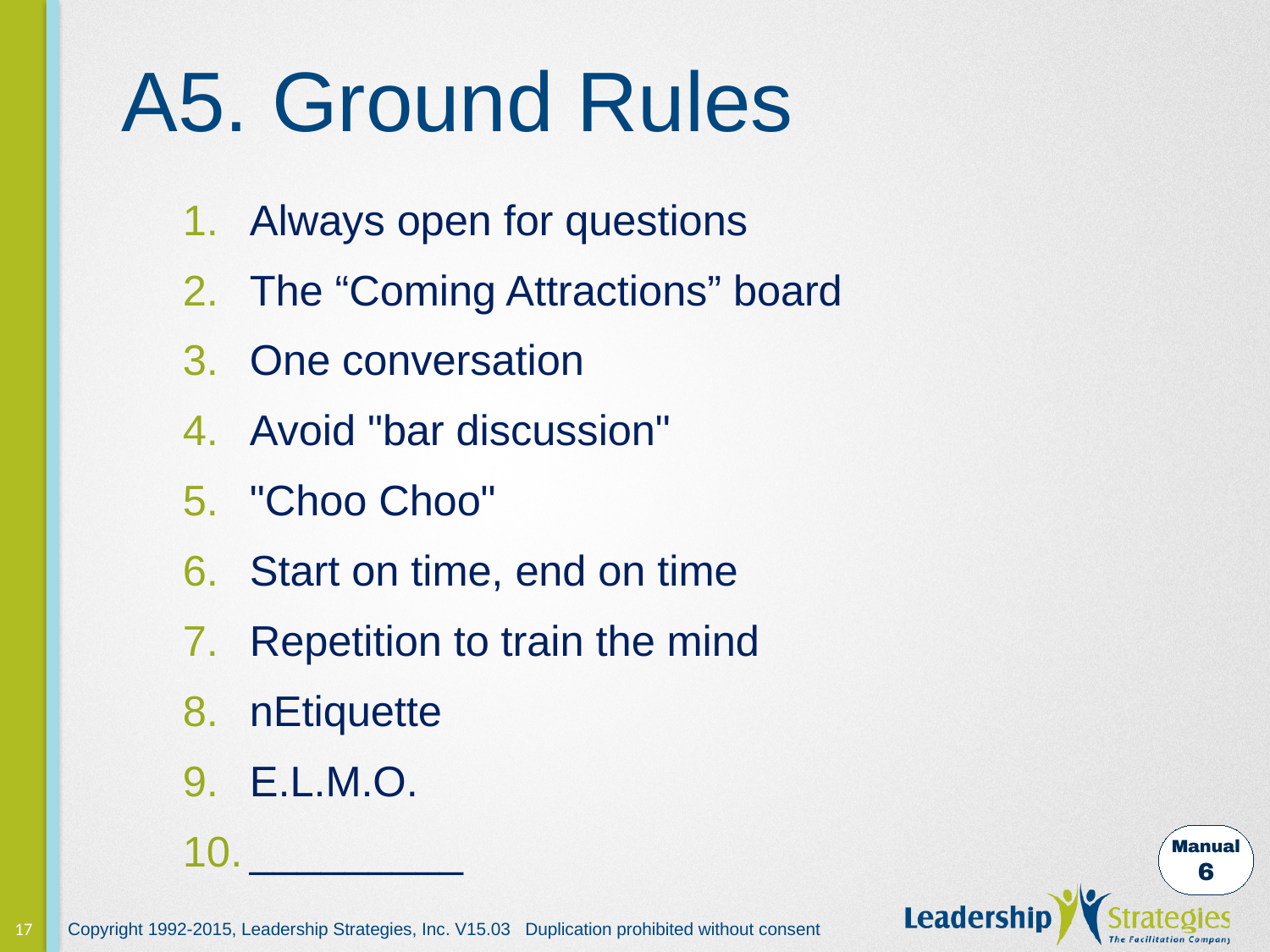

# A5. Ground Rules
Always open for questions
The “Coming Attractions” board
One conversation
Avoid "bar discussion"
"Choo Choo"
Start on time, end on time
Repetition to train the mind
nEtiquette
E.L.M.O.
_________

Manual
6
17